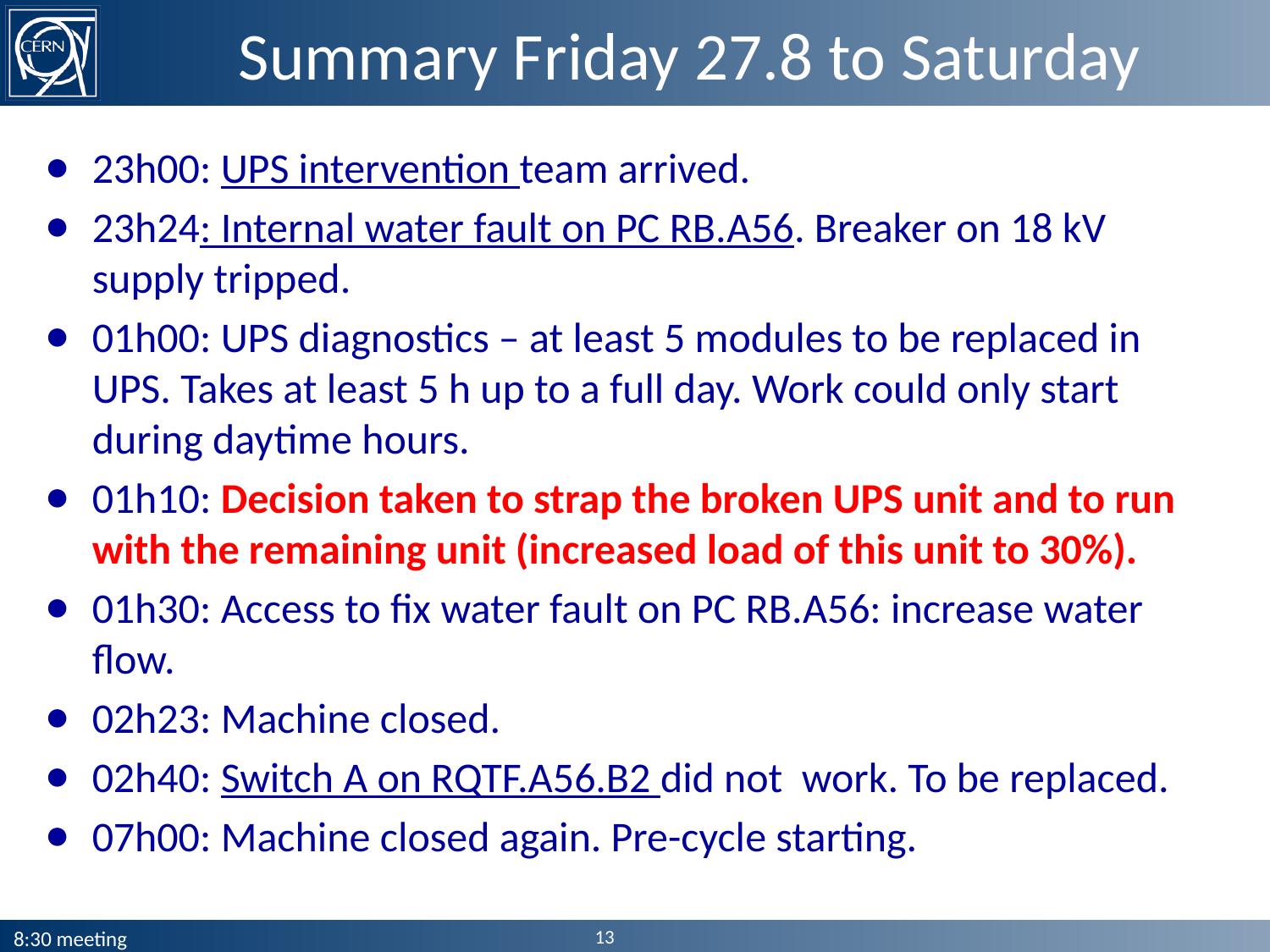

# Summary Friday 27.8 to Saturday
23h00: UPS intervention team arrived.
23h24: Internal water fault on PC RB.A56. Breaker on 18 kV supply tripped.
01h00: UPS diagnostics – at least 5 modules to be replaced in UPS. Takes at least 5 h up to a full day. Work could only start  during daytime hours.
01h10: Decision taken to strap the broken UPS unit and to run with the remaining unit (increased load of this unit to 30%).
01h30: Access to fix water fault on PC RB.A56: increase water flow.
02h23: Machine closed.
02h40: Switch A on RQTF.A56.B2 did not  work. To be replaced.
07h00: Machine closed again. Pre-cycle starting.
13
8:30 meeting